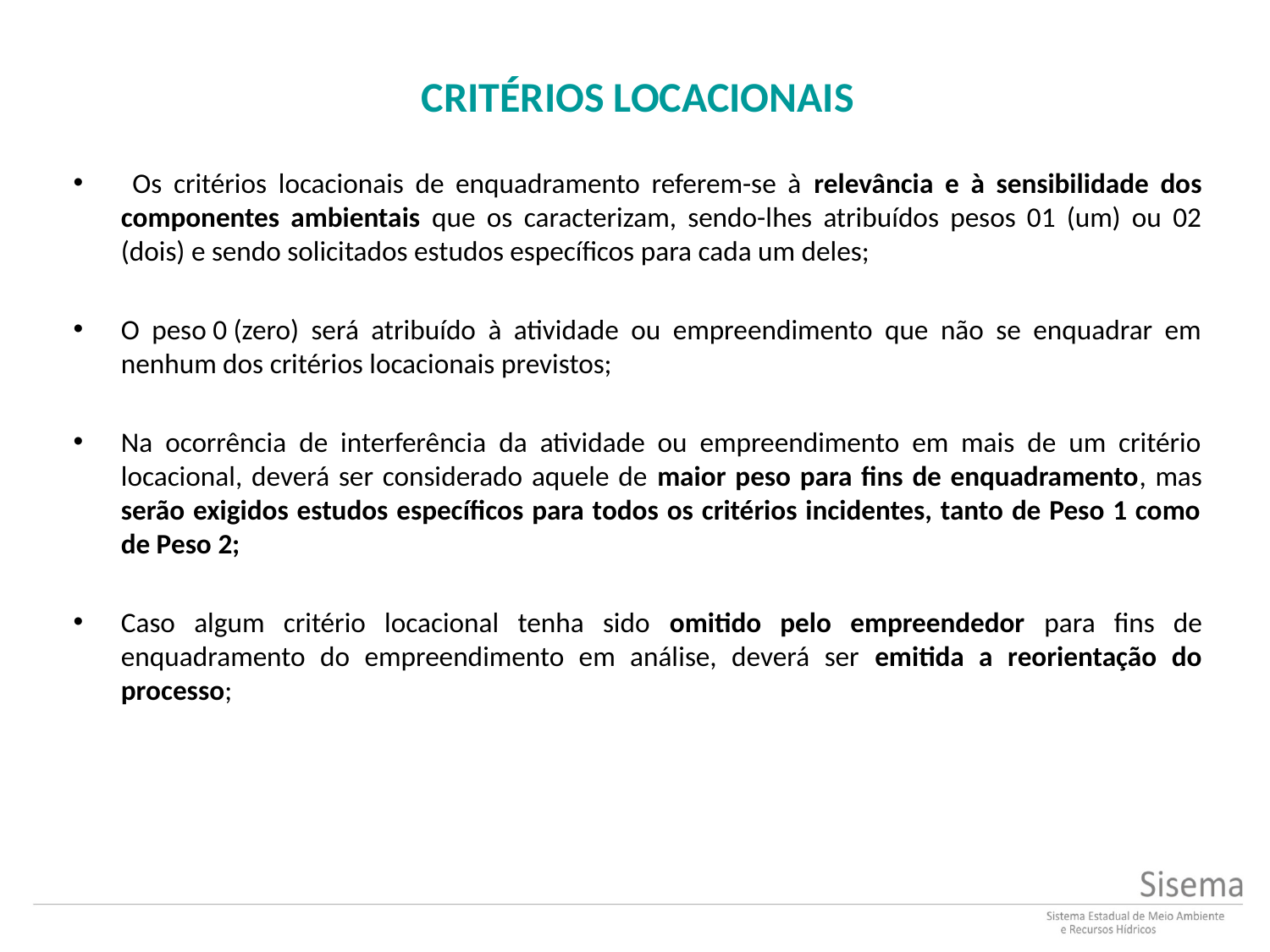

Critérios Locacionais
 Os critérios locacionais de enquadramento referem-se à relevância e à sensibilidade dos componentes ambientais que os caracterizam, sendo-lhes atribuídos pesos 01 (um) ou 02 (dois) e sendo solicitados estudos específicos para cada um deles;

O peso 0 (zero) será atribuído à atividade ou empreendimento que não se enquadrar em nenhum dos critérios locacionais previstos;

Na ocorrência de interferência da atividade ou empreendimento em mais de um critério locacional, deverá ser considerado aquele de maior peso para fins de enquadramento, mas serão exigidos estudos específicos para todos os critérios incidentes, tanto de Peso 1 como de Peso 2;

Caso algum critério locacional tenha sido omitido pelo empreendedor para fins de enquadramento do empreendimento em análise, deverá ser emitida a reorientação do processo;